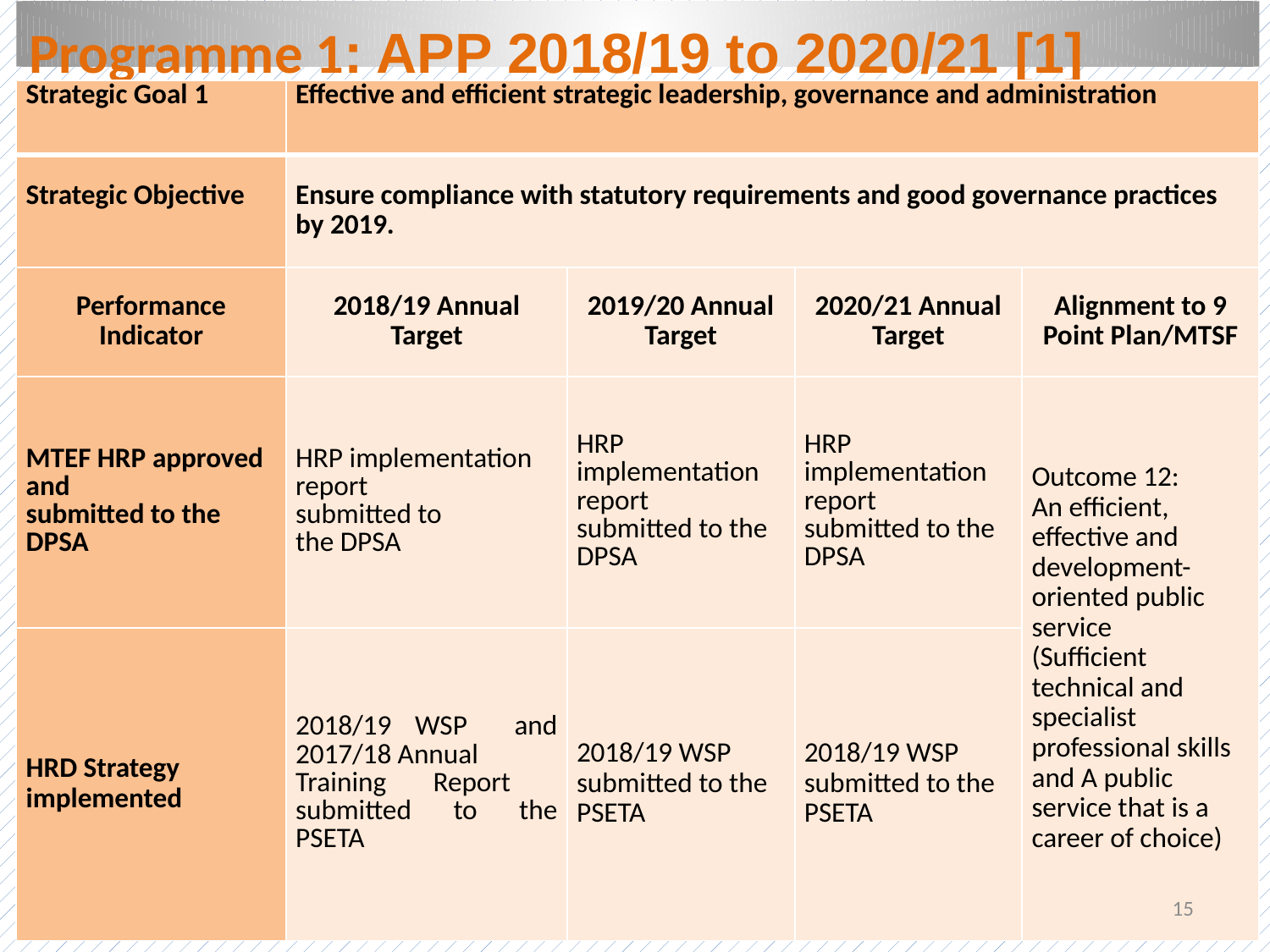

# Programme 1: APP 2018/19 to 2020/21 [1]
| Strategic Goal 1 | Effective and efficient strategic leadership, governance and administration |  |  |  |
| --- | --- | --- | --- | --- |
| Strategic Objective | Ensure compliance with statutory requirements and good governance practices by 2019. |  |  |  |
| Performance Indicator | 2018/19 Annual Target | 2019/20 Annual Target | 2020/21 Annual Target | Alignment to 9 Point Plan/MTSF |
| MTEF HRP approved and submitted to the DPSA | HRP implementation report submitted to the DPSA | HRP implementation report submitted to the DPSA | HRP implementation report submitted to the DPSA | Outcome 12: An efficient, effective and development-oriented public service (Sufficient technical and specialist professional skills and A public service that is a career of choice) |
| HRD Strategy implemented | 2018/19 WSP and 2017/18 Annual Training Report submitted to the PSETA | 2018/19 WSP submitted to the PSETA | 2018/19 WSP submitted to the PSETA |  |

15